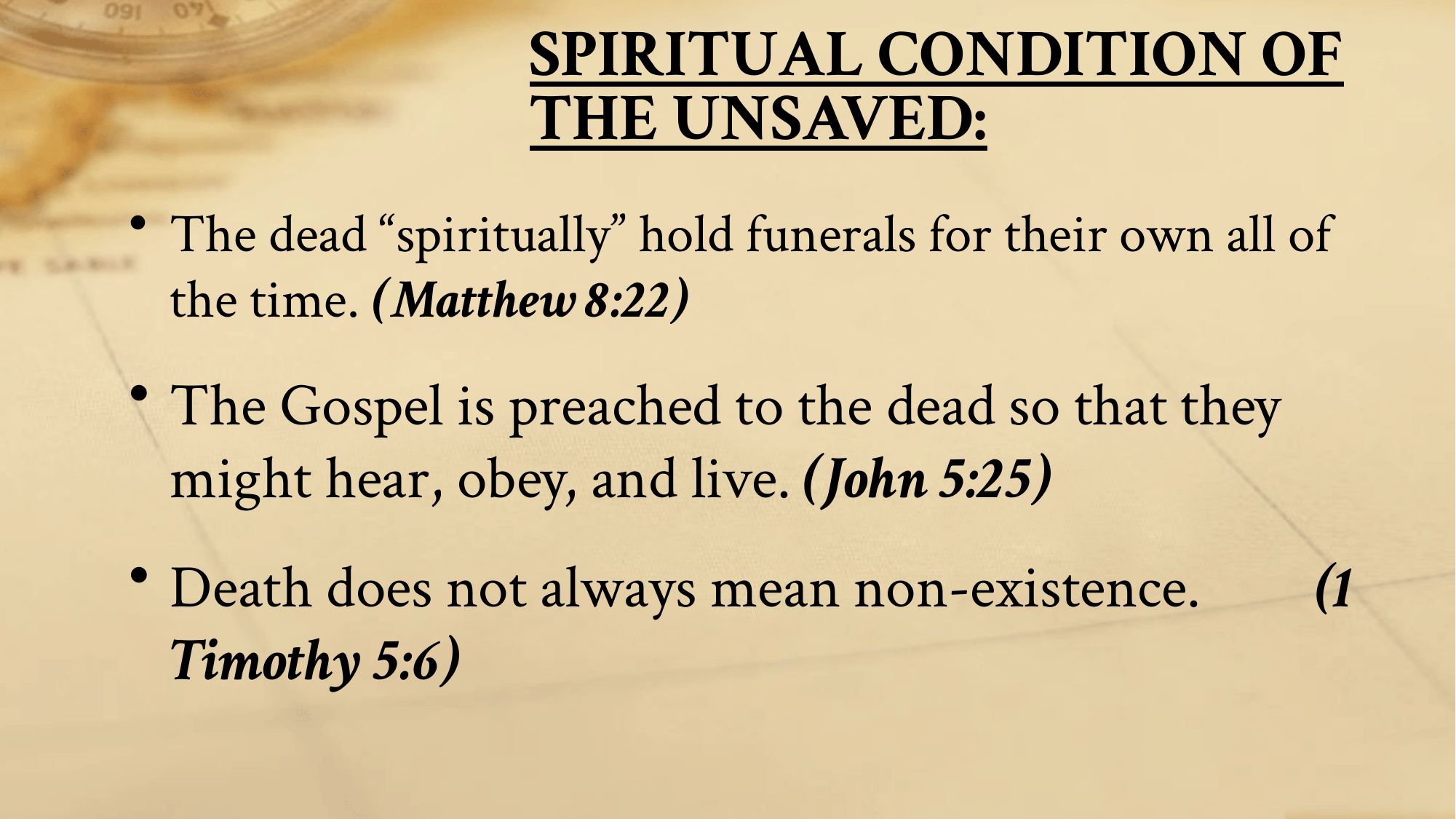

# Spiritual Condition of The Unsaved:
The dead “spiritually” hold funerals for their own all of the time. (Matthew 8:22)
The Gospel is preached to the dead so that they might hear, obey, and live. (John 5:25)
Death does not always mean non-existence.          (1 Timothy 5:6)